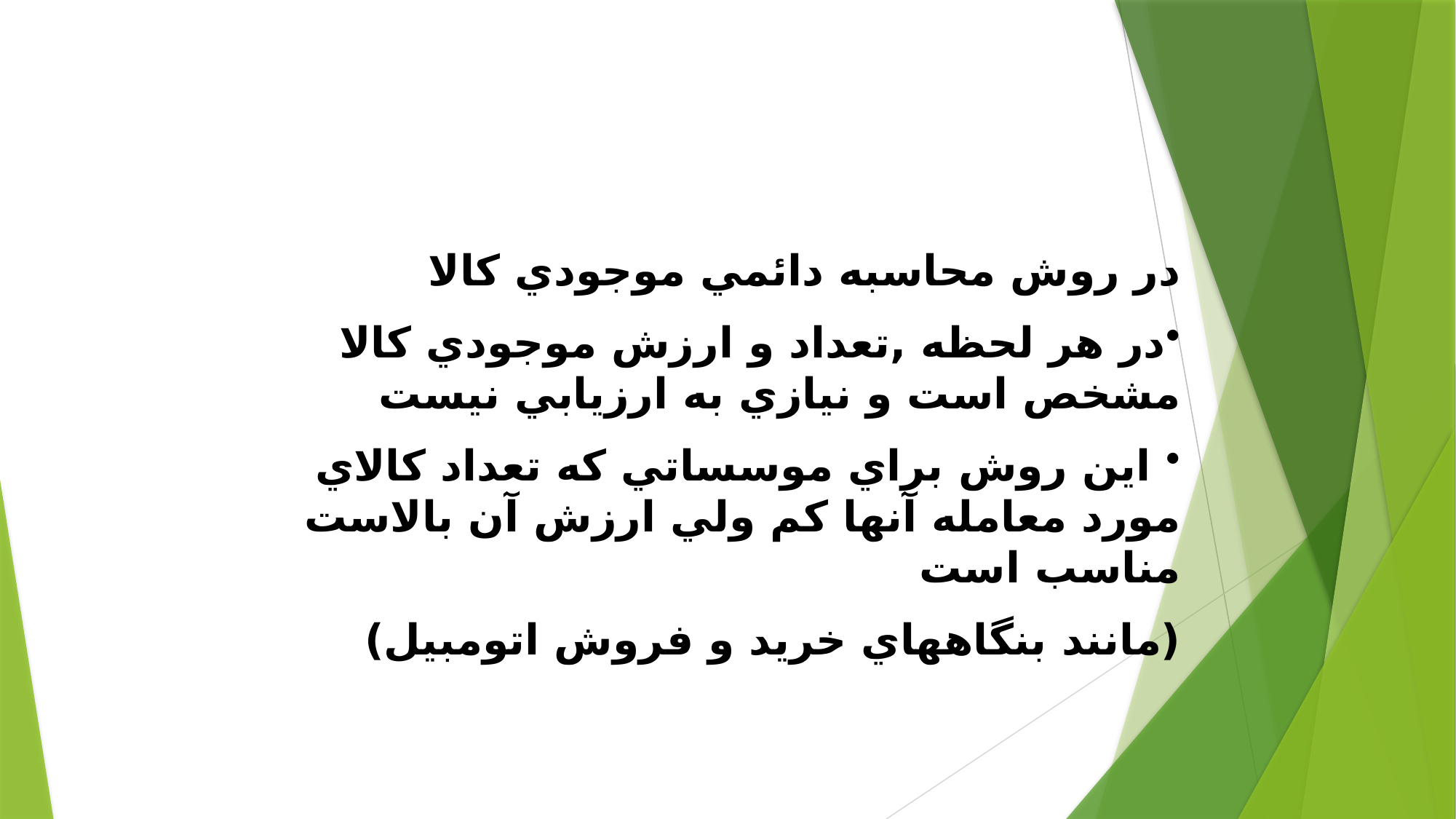

در روش محاسبه دائمي موجودي كالا
در هر لحظه ,تعداد و ارزش موجودي كالا مشخص است و نيازي به ارزيابي نيست
 اين روش براي موسساتي كه تعداد كالاي مورد معامله آنها كم ولي ارزش آن بالاست مناسب است
(مانند بنگاههاي خريد و فروش اتومبيل)